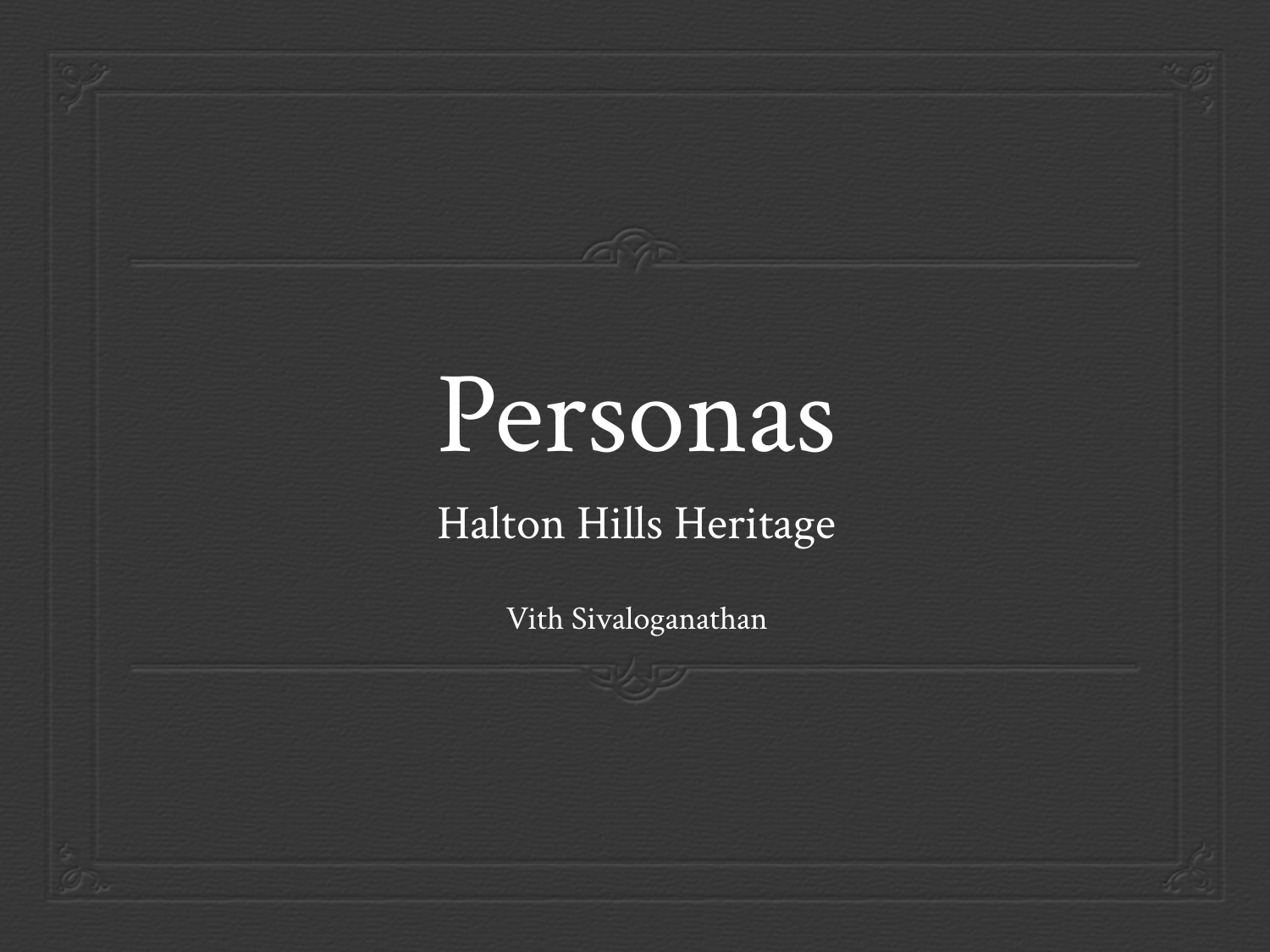

# Personas
Halton Hills Heritage

Vith Sivaloganathan